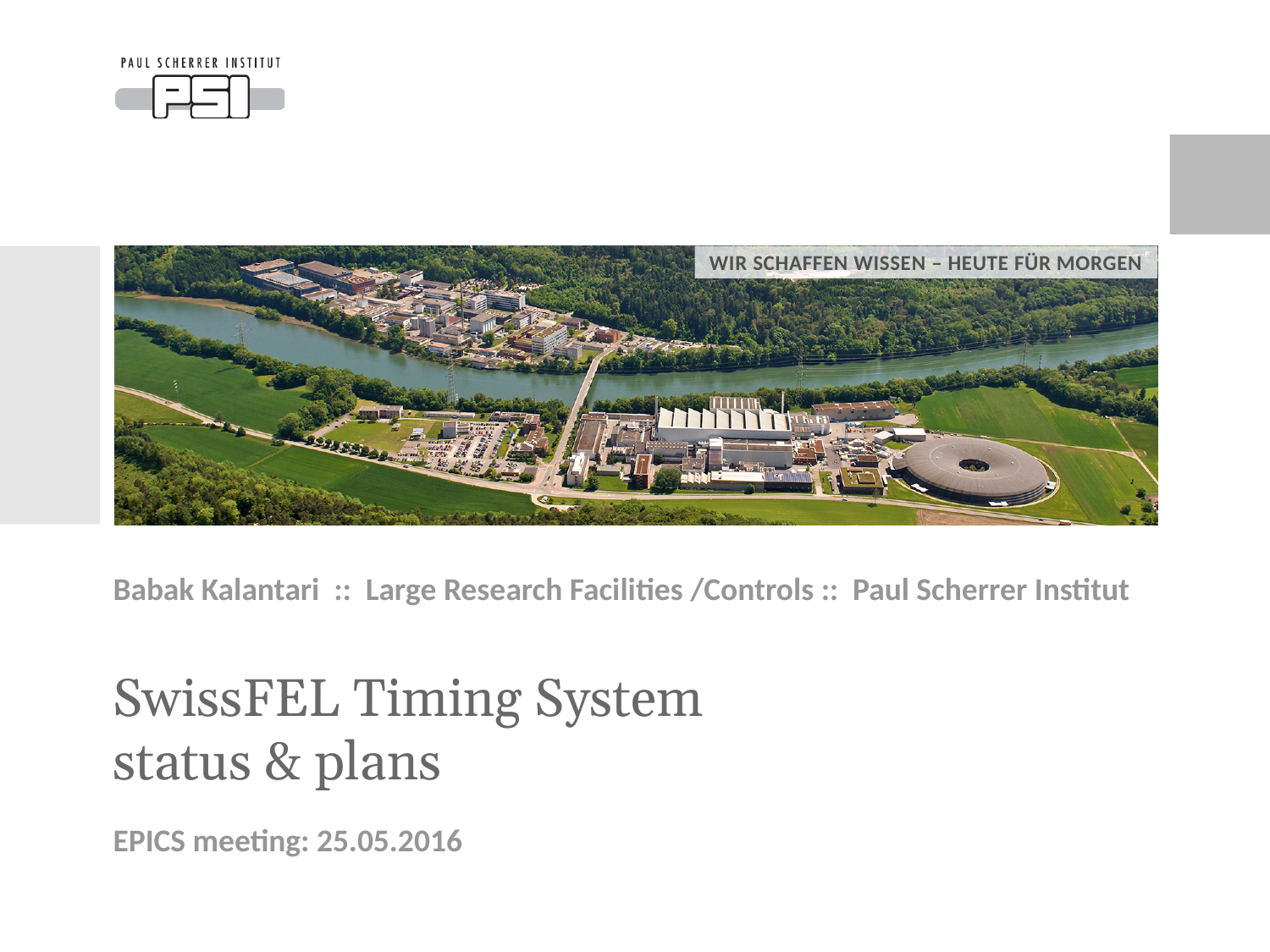

Babak Kalantari  ::  Large Research Facilities /Controls ::  Paul Scherrer Institut

# SwissFEL Timing System status & plans
EPICS meeting: 25.05.2016